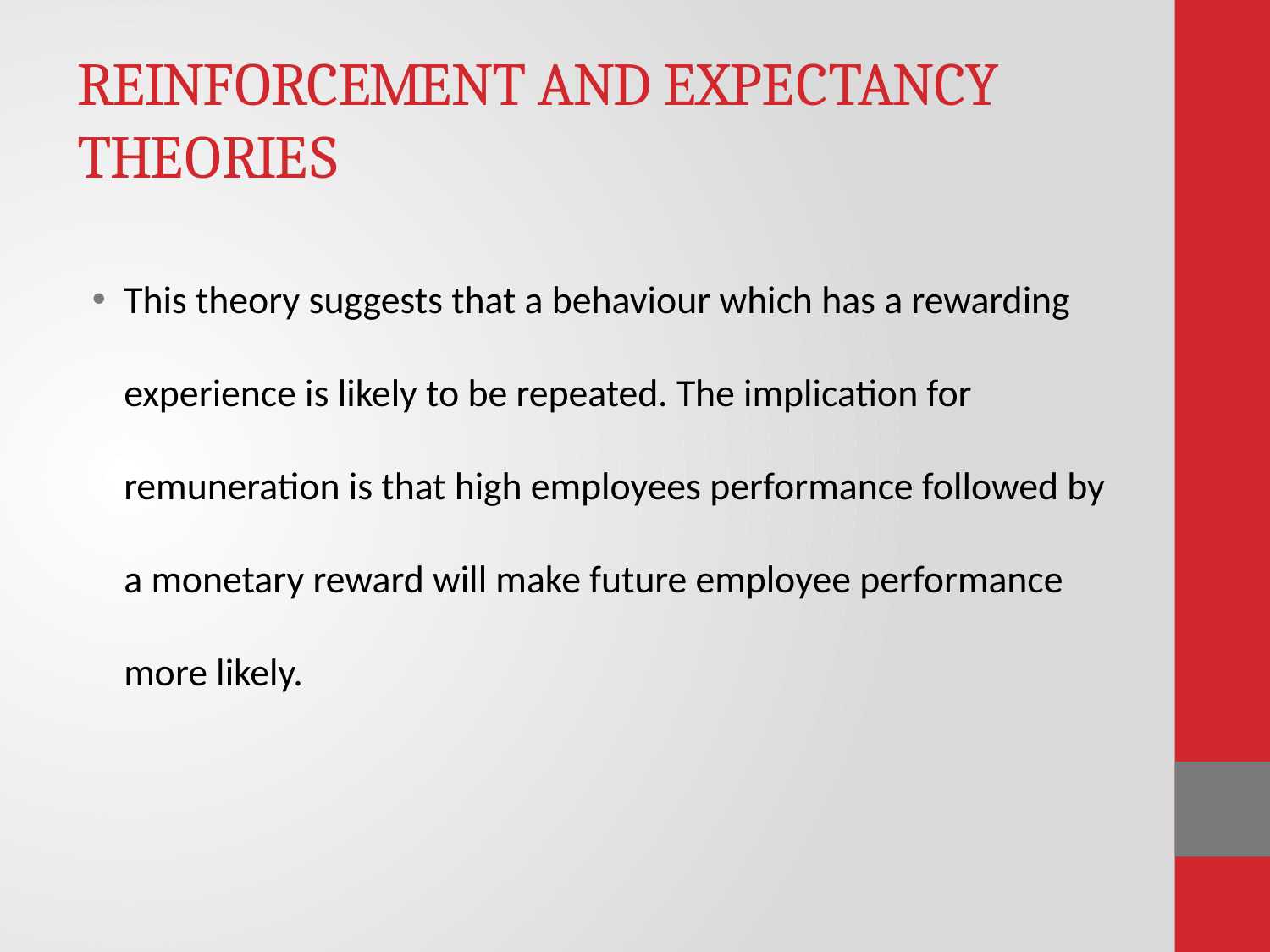

# REINFORCEMENT AND EXPECTANCY THEORIES
This theory suggests that a behaviour which has a rewarding experience is likely to be repeated. The implication for remuneration is that high employees performance followed by a monetary reward will make future employee performance more likely.